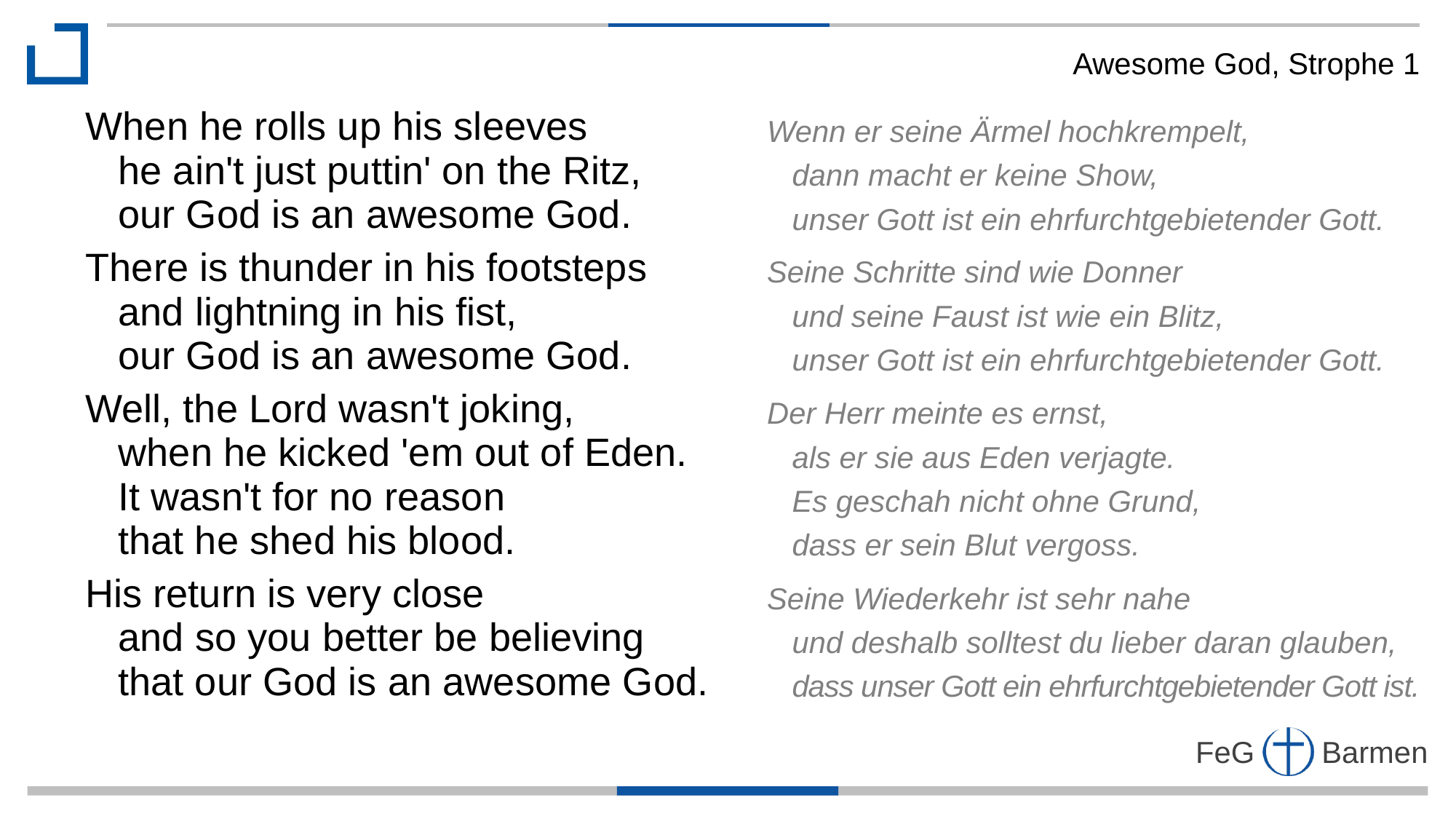

Awesome God, Strophe 1
When he rolls up his sleeves
   he ain't just puttin' on the Ritz,
   our God is an awesome God.
There is thunder in his footsteps
   and lightning in his fist,
   our God is an awesome God.
Well, the Lord wasn't joking,
   when he kicked 'em out of Eden.
   It wasn't for no reason
   that he shed his blood.
His return is very close
   and so you better be believing
   that our God is an awesome God.
Wenn er seine Ärmel hochkrempelt,
   dann macht er keine Show,
   unser Gott ist ein ehrfurchtgebietender Gott.
Seine Schritte sind wie Donner
   und seine Faust ist wie ein Blitz,
   unser Gott ist ein ehrfurchtgebietender Gott.
Der Herr meinte es ernst,
   als er sie aus Eden verjagte.
   Es geschah nicht ohne Grund,
   dass er sein Blut vergoss.
Seine Wiederkehr ist sehr nahe
   und deshalb solltest du lieber daran glauben,
   dass unser Gott ein ehrfurchtgebietender Gott ist.